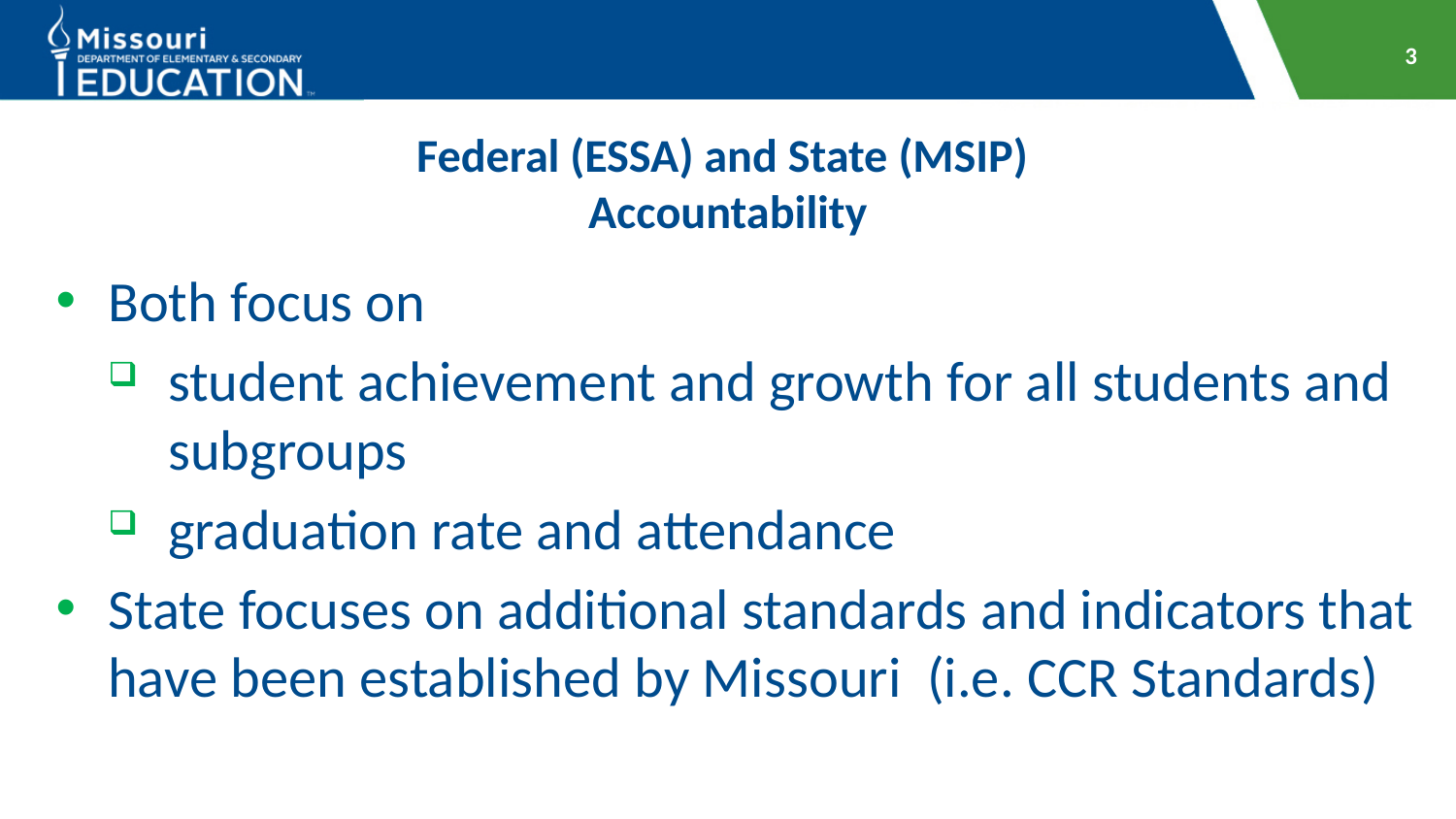

3
# Federal (ESSA) and State (MSIP) Accountability
Both focus on
student achievement and growth for all students and subgroups
graduation rate and attendance
State focuses on additional standards and indicators that have been established by Missouri  (i.e. CCR Standards)